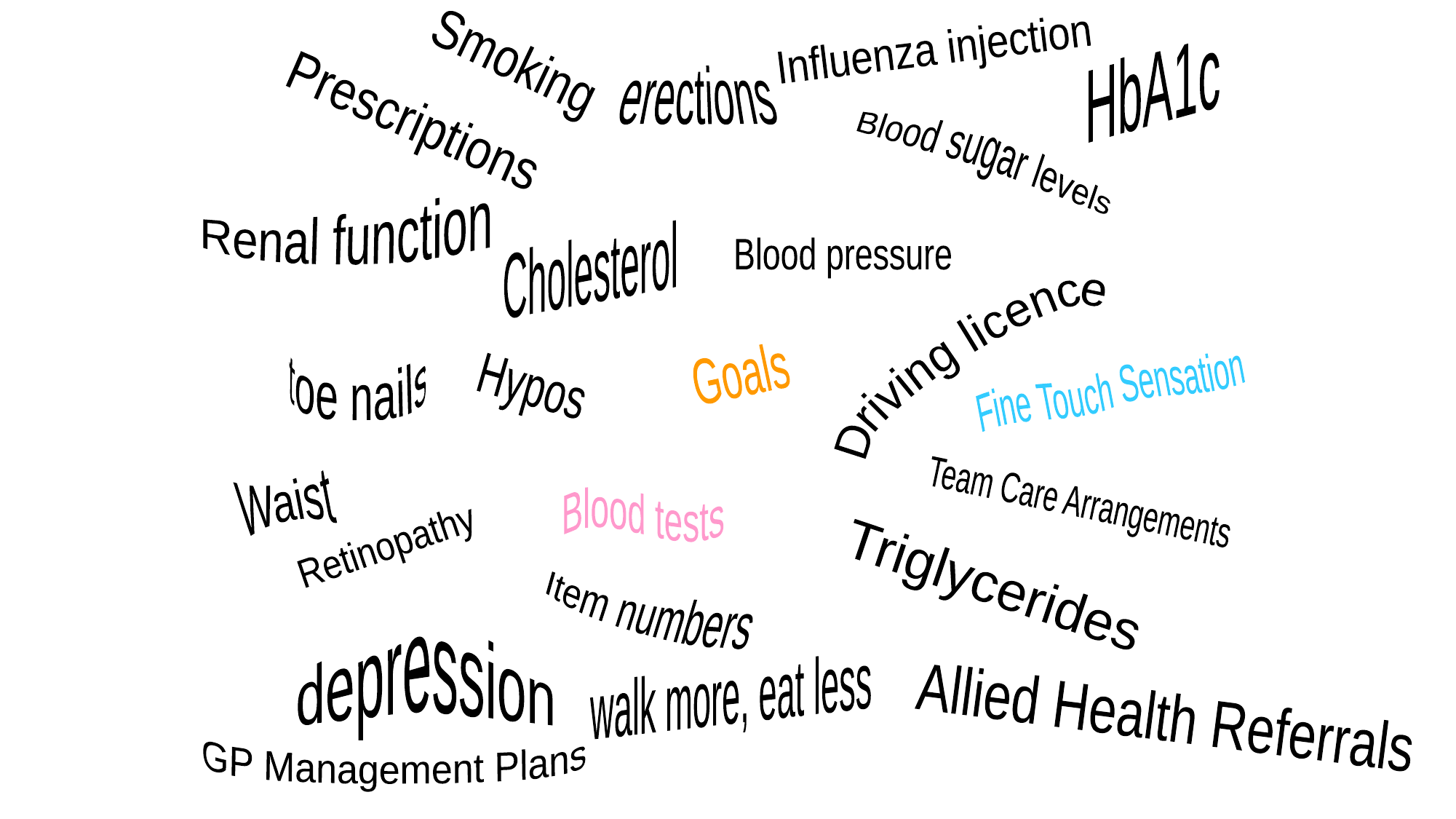

Influenza injection
HbA1c
Smoking
erections
Prescriptions
Blood sugar levels
Renal function
Cholesterol
Blood pressure
Driving licence
toe nails
Goals
Hypos
Fine Touch Sensation
Waist
Blood tests
Team Care Arrangements
Retinopathy
Triglycerides
Item numbers
depression
walk more, eat less
Allied Health Referrals
GP Management Plans